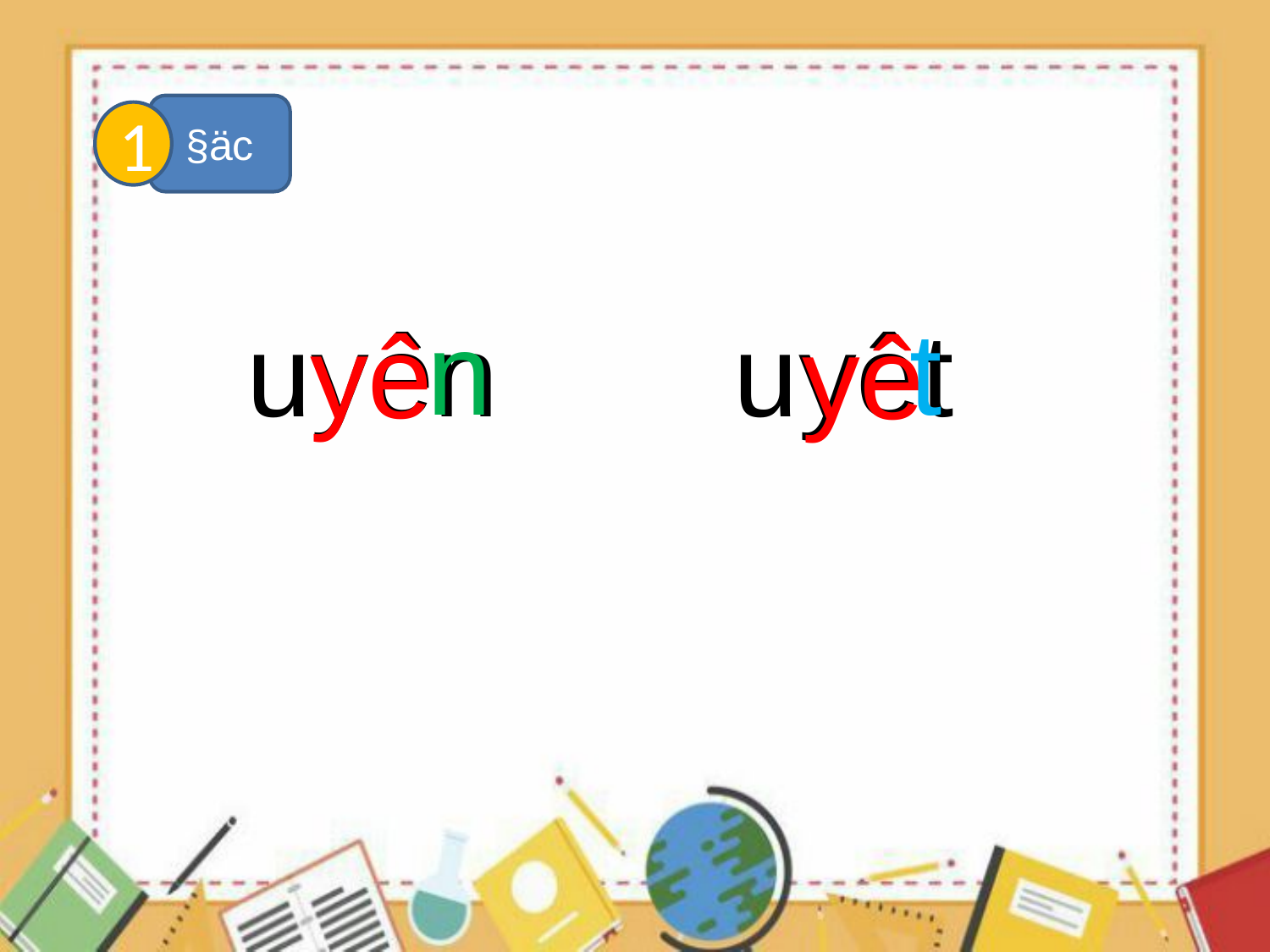

§äc
1
n
t
uyên
uyêt
yê
yê